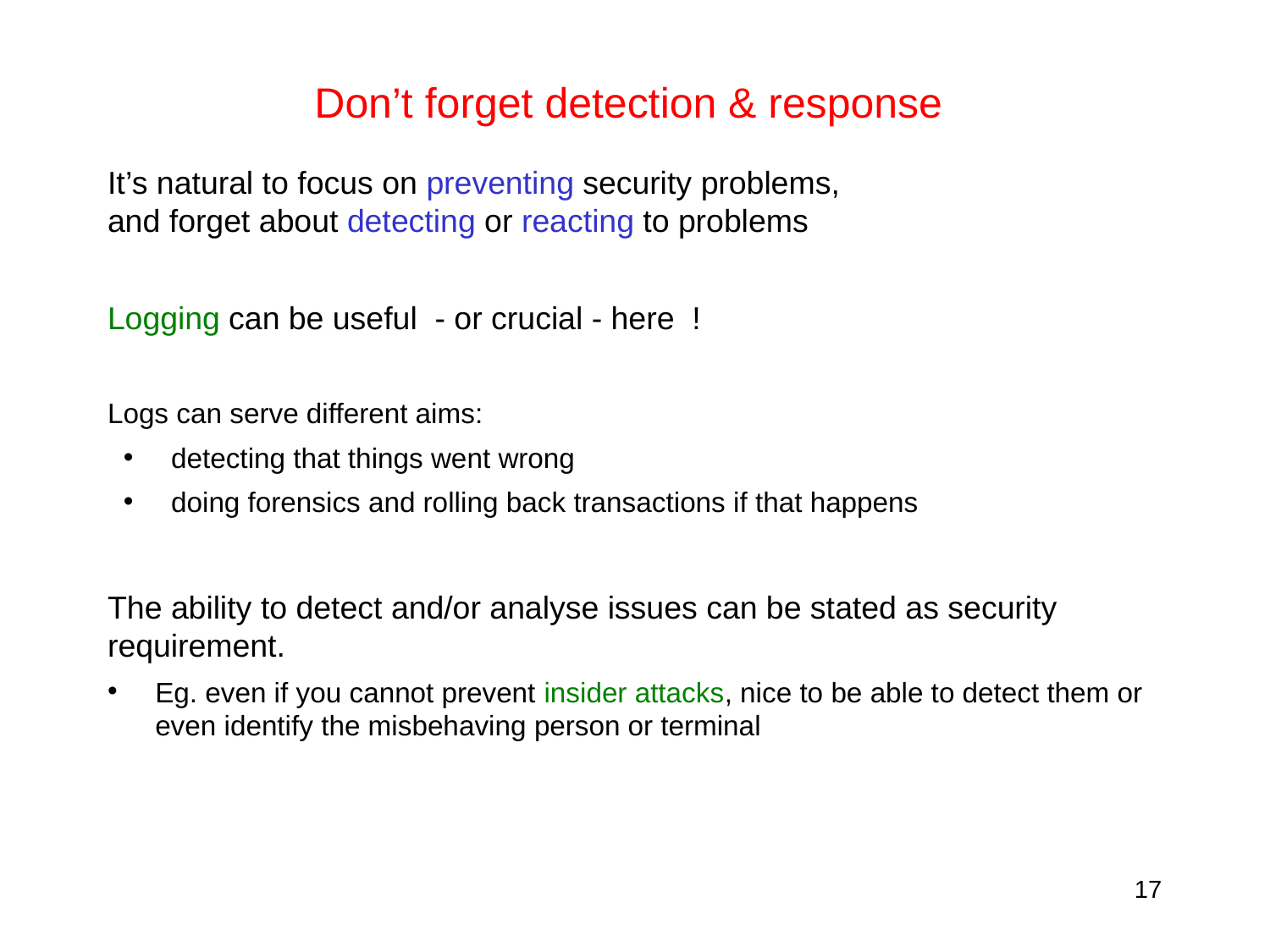

# Don’t forget detection & response
It’s natural to focus on preventing security problems,                                  and forget about detecting or reacting to problems

Logging can be useful  - or crucial - here  !

Logs can serve different aims:
detecting that things went wrong
doing forensics and rolling back transactions if that happens

The ability to detect and/or analyse issues can be stated as security requirement.
Eg. even if you cannot prevent insider attacks, nice to be able to detect them or even identify the misbehaving person or terminal
17